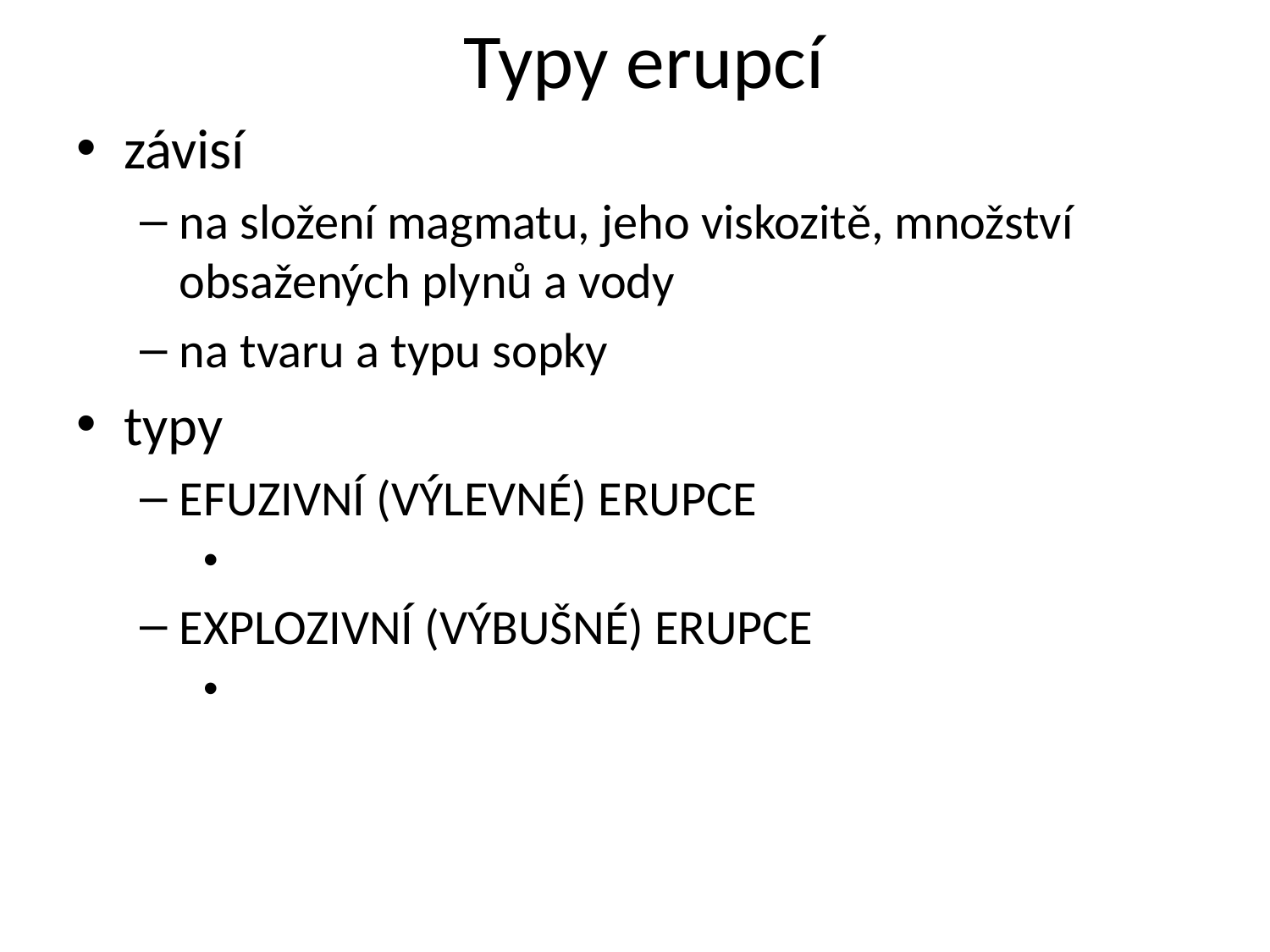

# Typy erupcí
závisí
na složení magmatu, jeho viskozitě, množství obsažených plynů a vody
na tvaru a typu sopky
typy
EFUZIVNÍ (VÝLEVNÉ) ERUPCE

EXPLOZIVNÍ (VÝBUŠNÉ) ERUPCE